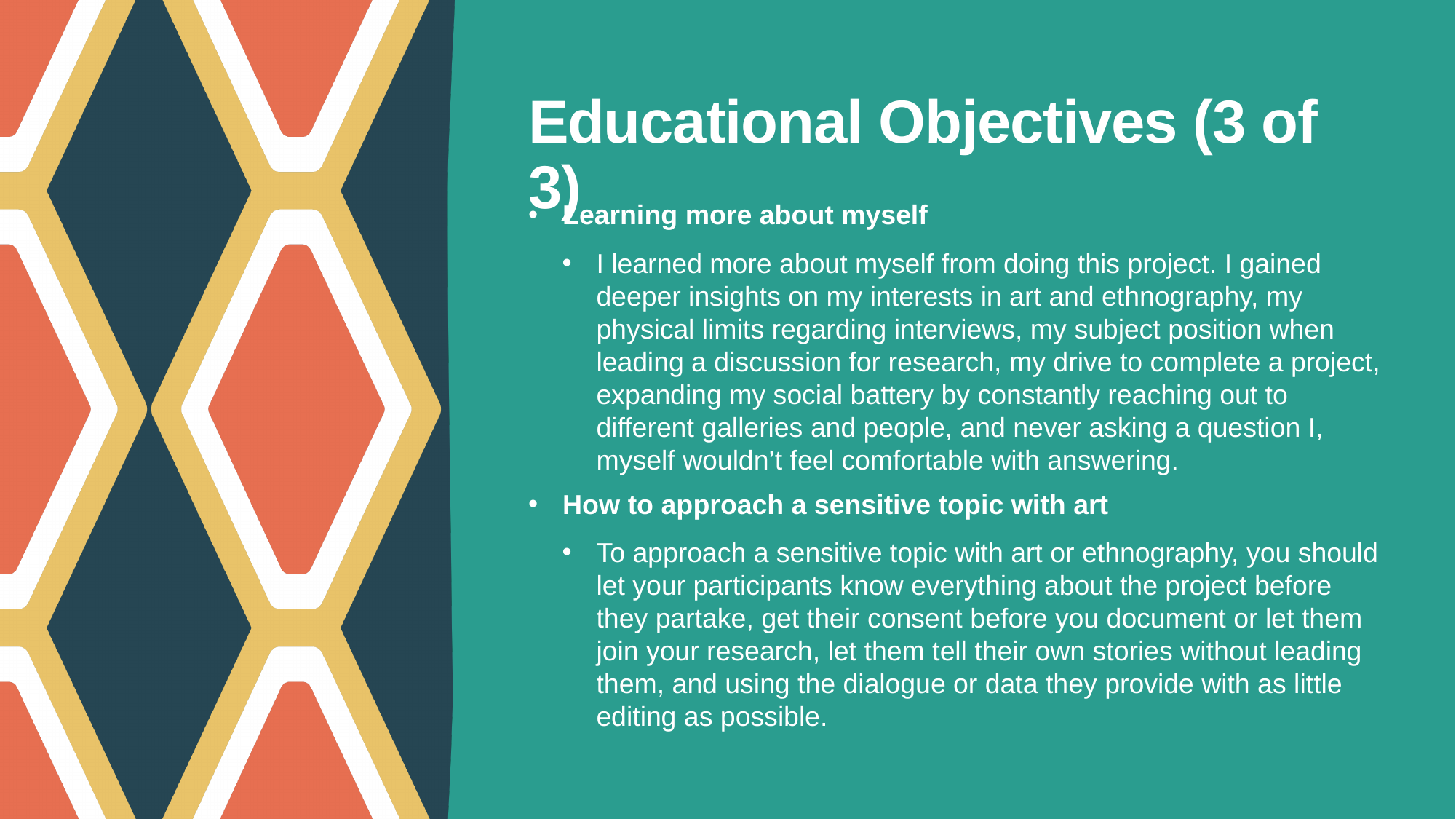

# Educational Objectives (3 of 3)
Learning more about myself
I learned more about myself from doing this project. I gained deeper insights on my interests in art and ethnography, my physical limits regarding interviews, my subject position when leading a discussion for research, my drive to complete a project, expanding my social battery by constantly reaching out to different galleries and people, and never asking a question I, myself wouldn’t feel comfortable with answering.
How to approach a sensitive topic with art
To approach a sensitive topic with art or ethnography, you should let your participants know everything about the project before they partake, get their consent before you document or let them join your research, let them tell their own stories without leading them, and using the dialogue or data they provide with as little editing as possible.